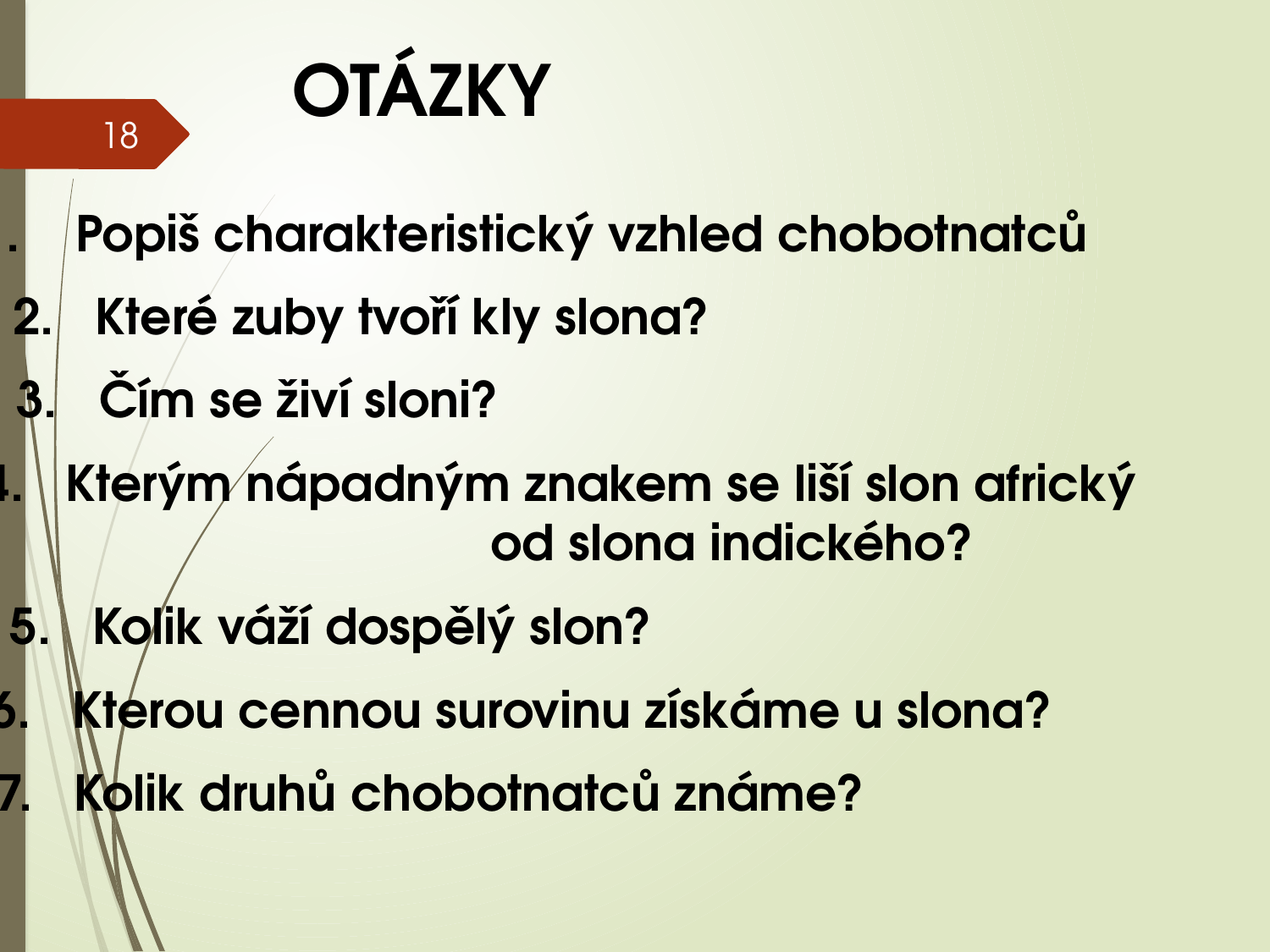

OTÁZKY
18
1.    Popiš charakteristický vzhled chobotnatců
2.   Které zuby tvoří kly slona?
3.   Čím se živí sloni?
4.   Kterým nápadným znakem se liší slon africký
				od slona indického?
5.   Kolik váží dospělý slon?
6.   Kterou cennou surovinu získáme u slona?
7.   Kolik druhů chobotnatců známe?